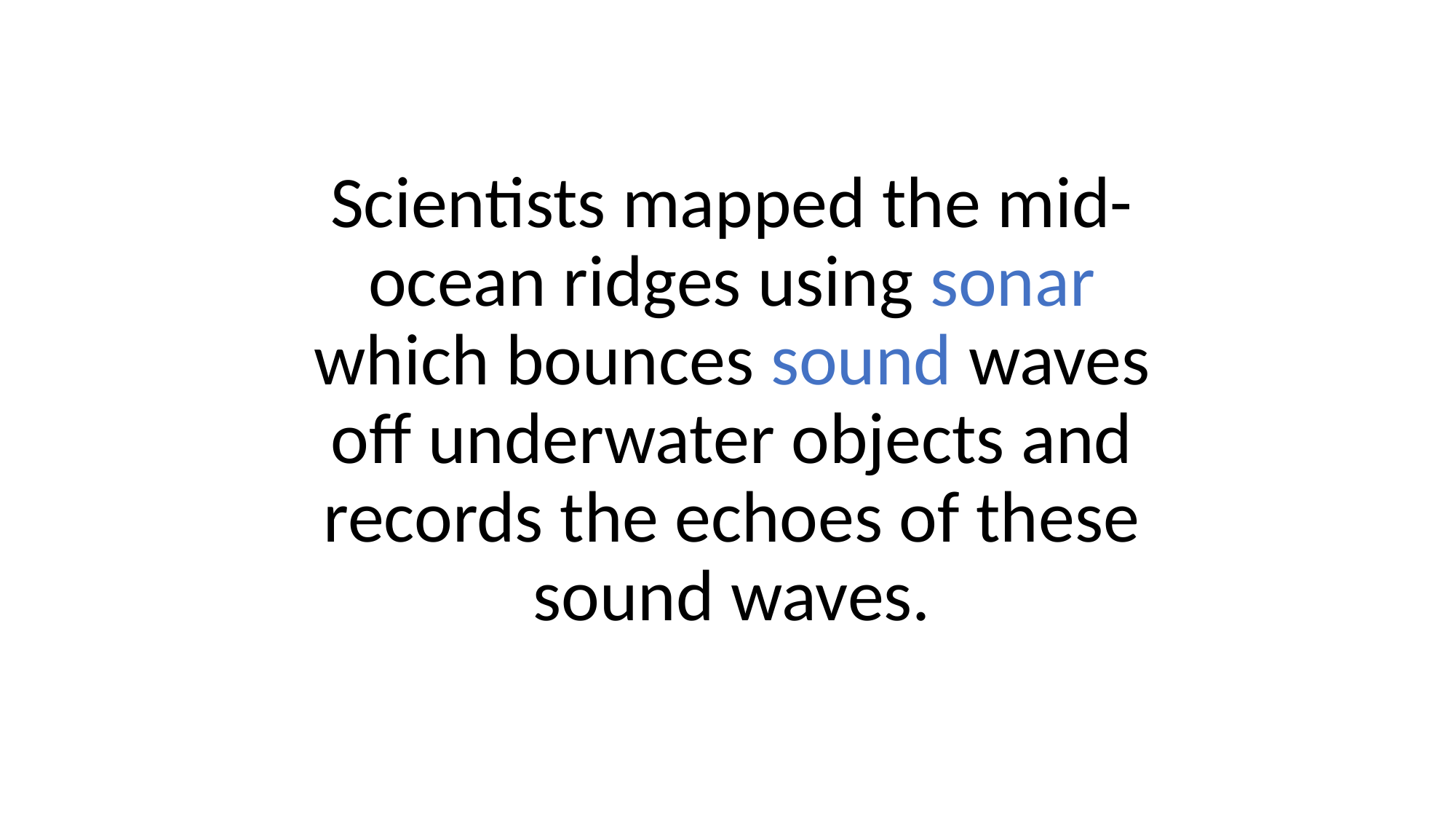

# Scientists mapped the mid-ocean ridges using sonar which bounces sound waves off underwater objects and records the echoes of these sound waves.